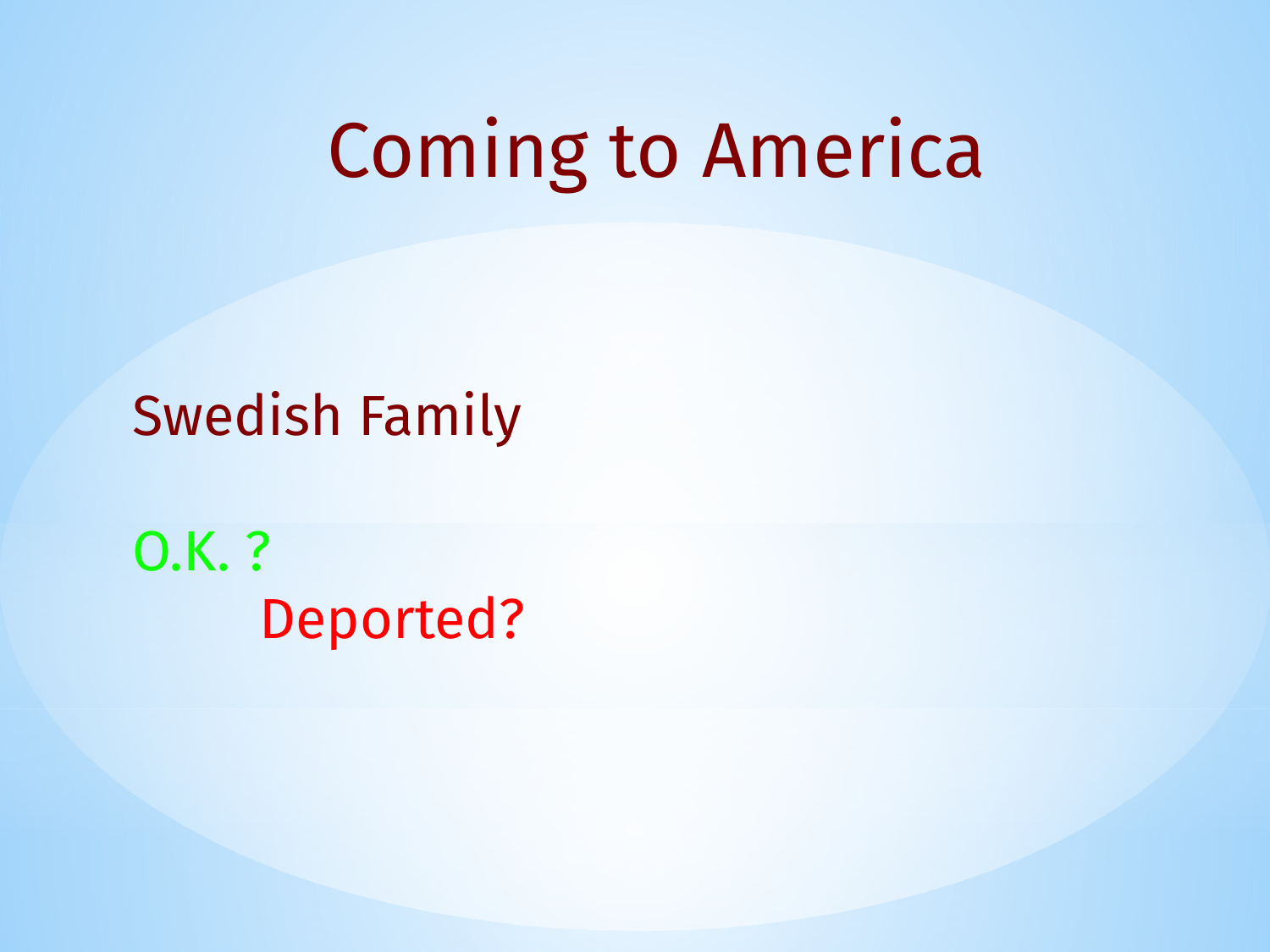

Coming to America

Swedish Family

O.K. ?								Deported?